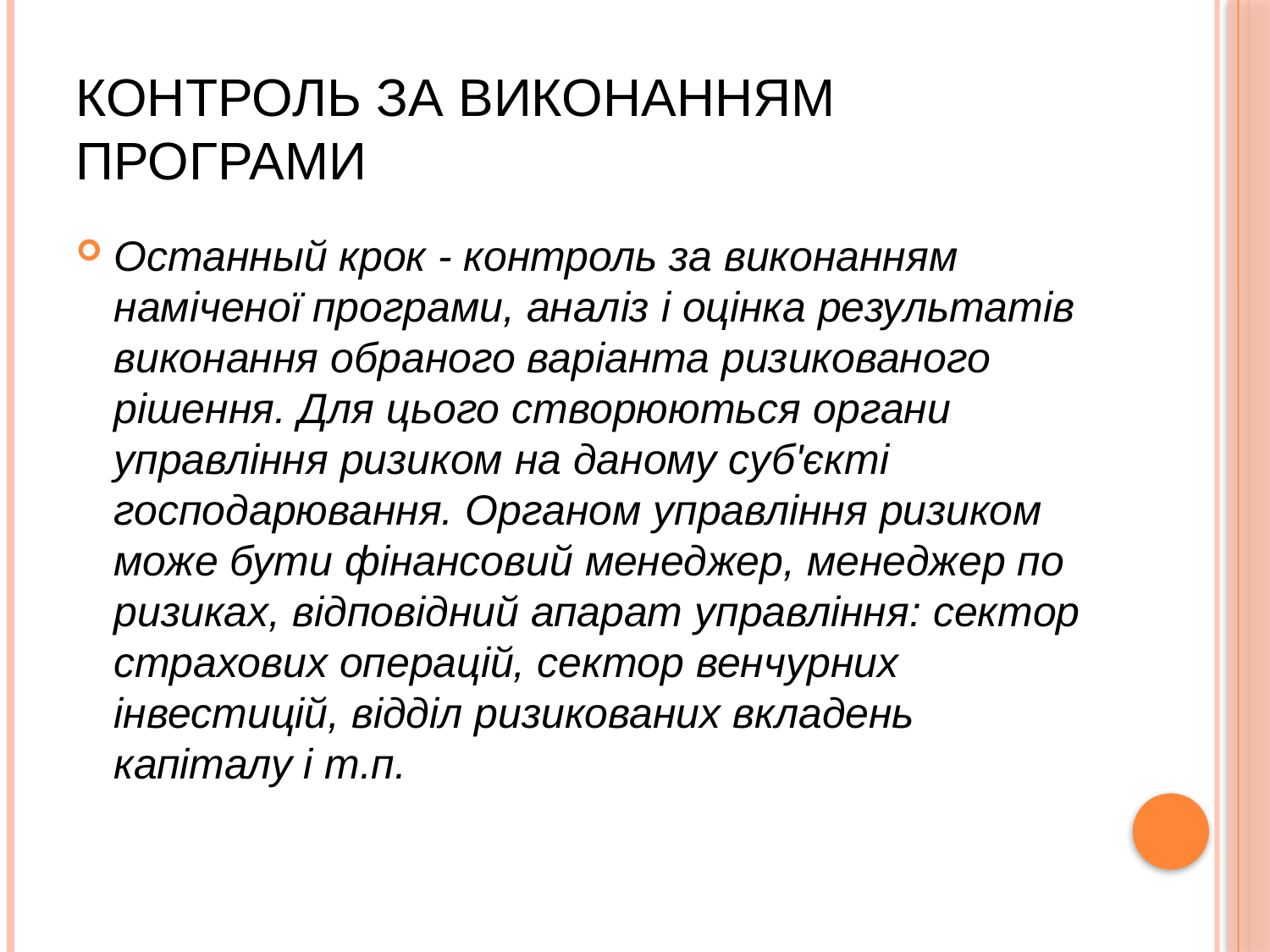

# Контроль за виконанням програми
Останный крок - контроль за виконанням наміченої програми, аналіз і оцінка результатів виконання обраного варіанта ризикованого рішення. Для цього створюються органи управління ризиком на даному суб'єкті господарювання. Органом управління ризиком може бути фінансовий менеджер, менеджер по ризиках, відповідний апарат управління: сектор страхових операцій, сектор венчурних інвестицій, відділ ризикованих вкладень капіталу і т.п.